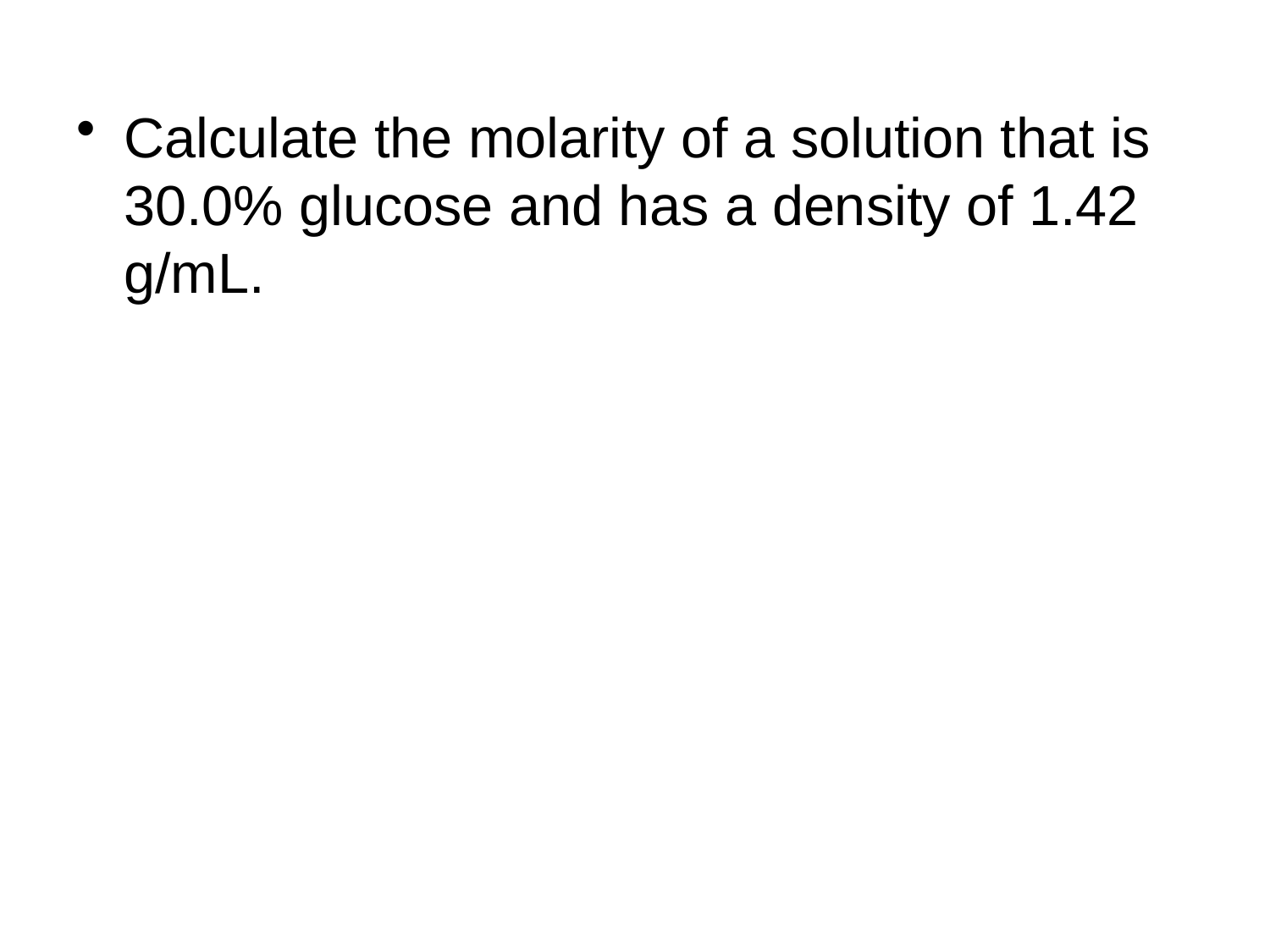

Calculate the molarity of a solution that is 30.0% glucose and has a density of 1.42 g/mL.